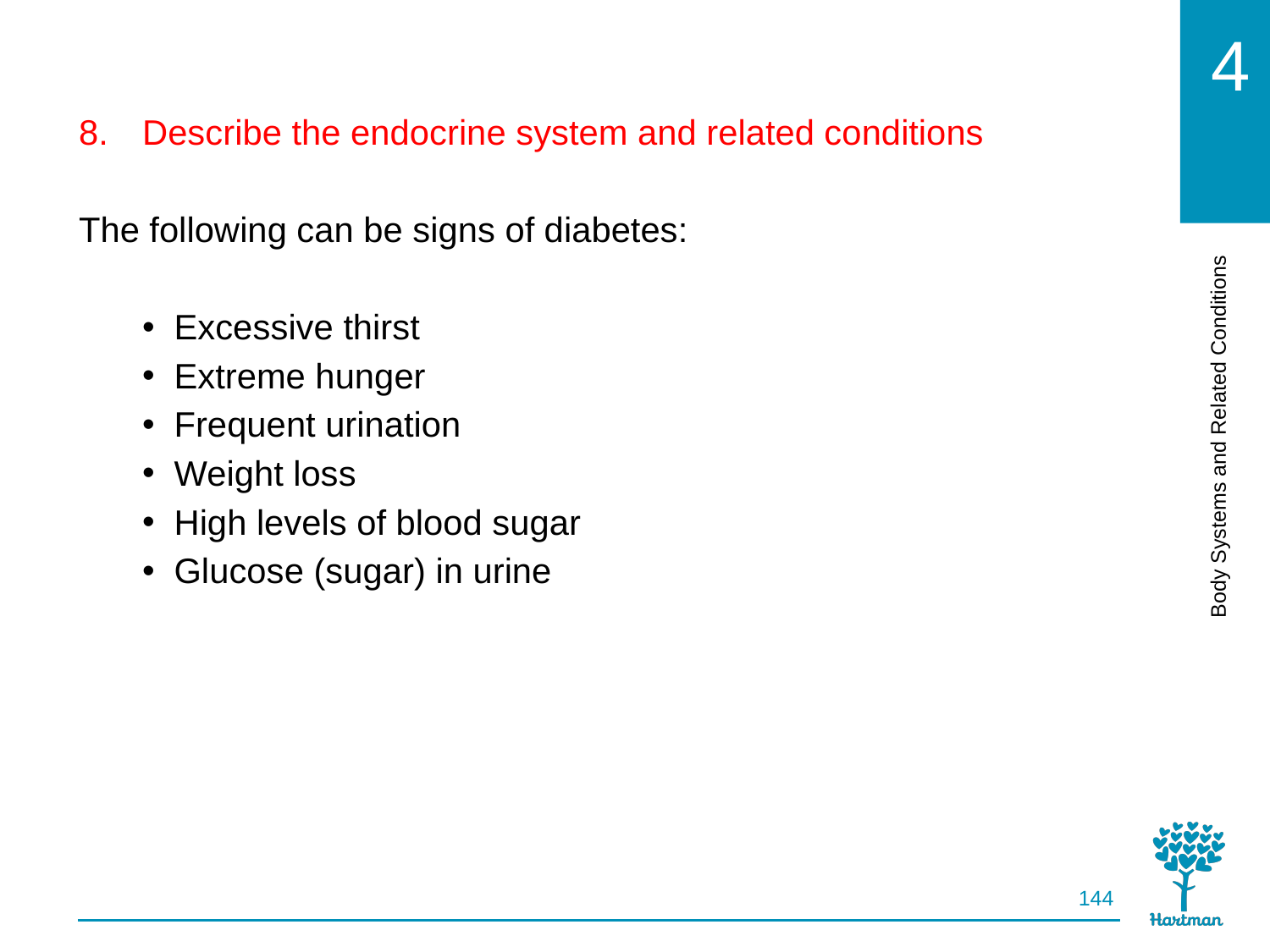

# LO8, content 9
Describe the endocrine system and related conditions

The following can be signs of diabetes:

Excessive thirst
Extreme hunger
Frequent urination
Weight loss
High levels of blood sugar
Glucose (sugar) in urine

144